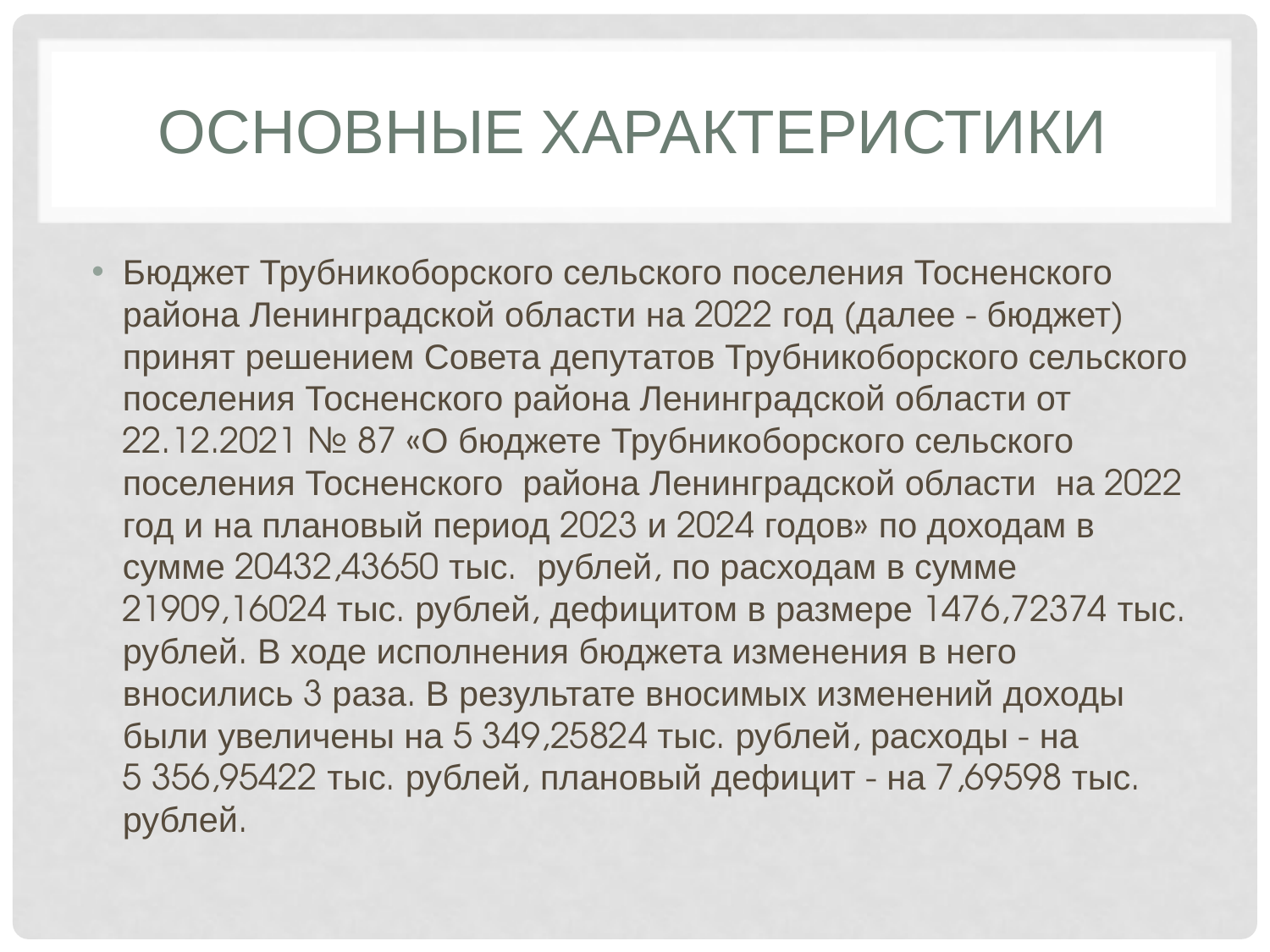

# ОСНОВНЫЕ ХАРАКТЕРИСТИКИ
Бюджет Трубникоборского сельского поселения Тосненского района Ленинградской области на 2022 год (далее - бюджет) принят решением Совета депутатов Трубникоборского сельского поселения Тосненского района Ленинградской области от 22.12.2021 № 87 «О бюджете Трубникоборского сельского поселения Тосненского  района Ленинградской области  на 2022 год и на плановый период 2023 и 2024 годов» по доходам в сумме 20432,43650 тыс.  рублей, по расходам в сумме 21909,16024 тыс. рублей, дефицитом в размере 1476,72374 тыс. рублей. В ходе исполнения бюджета изменения в него вносились 3 раза. В результате вносимых изменений доходы были увеличены на 5 349,25824 тыс. рублей, расходы - на 5 356,95422 тыс. рублей, плановый дефицит - на 7,69598 тыс. рублей.